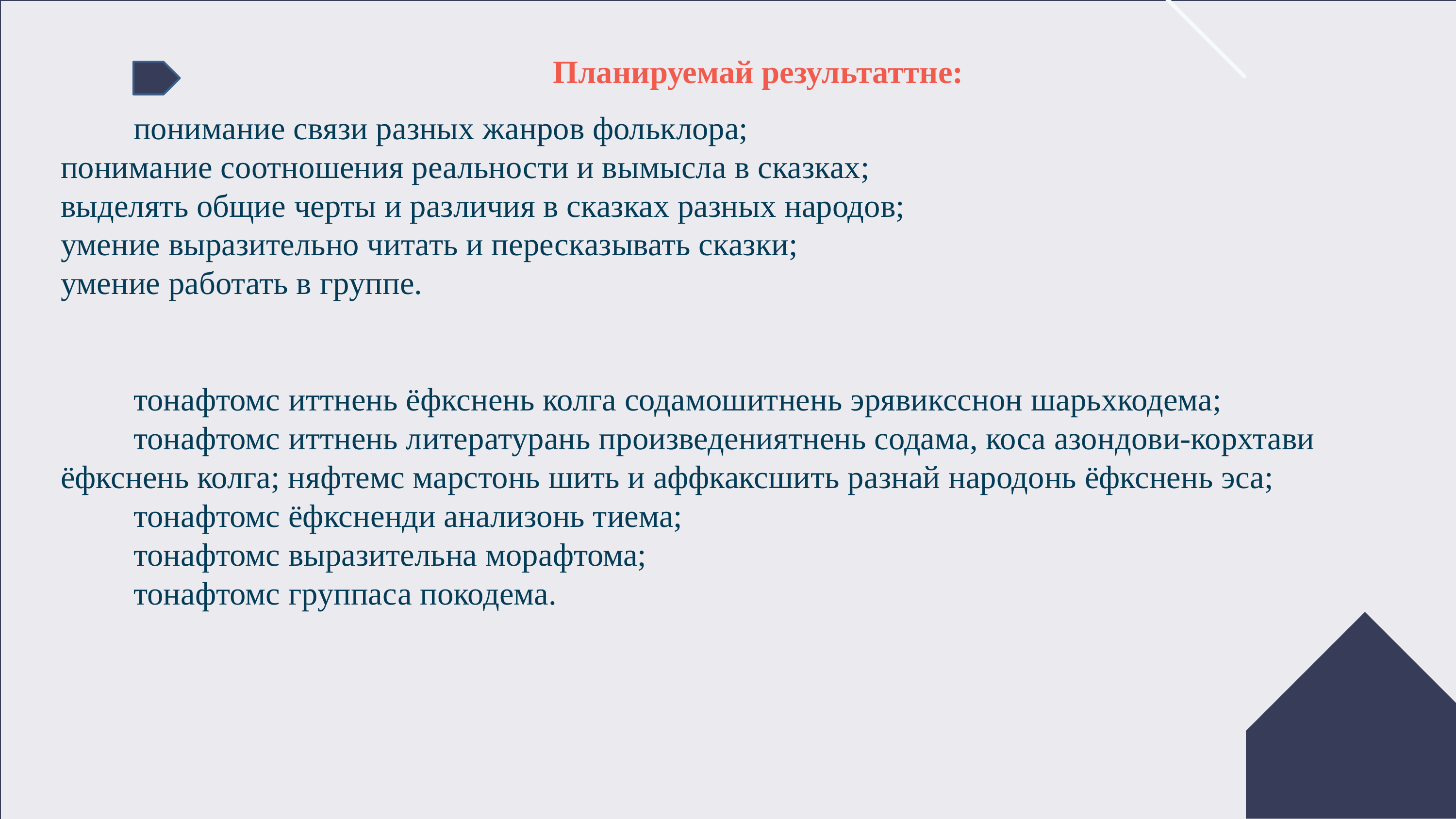

# Планируемай результаттне:

	понимание связи разных жанров фольклора;
понимание соотношения реальности и вымысла в сказках;
выделять общие черты и различия в сказках разных народов;
умение выразительно читать и пересказывать сказки;
умение работать в группе.

	тонафтомс иттнень ёфкснень колга содамошитнень эрявиксснон шарьхкодема;
	тонафтомс иттнень литературань произведениятнень содама, коса азондови-корхтави ёфкснень колга; няфтемс марстонь шить и аффкаксшить разнай народонь ёфкснень эса;
	тонафтомс ёфксненди анализонь тиема;
	тонафтомс выразительна морафтома;
	тонафтомс группаса покодема.